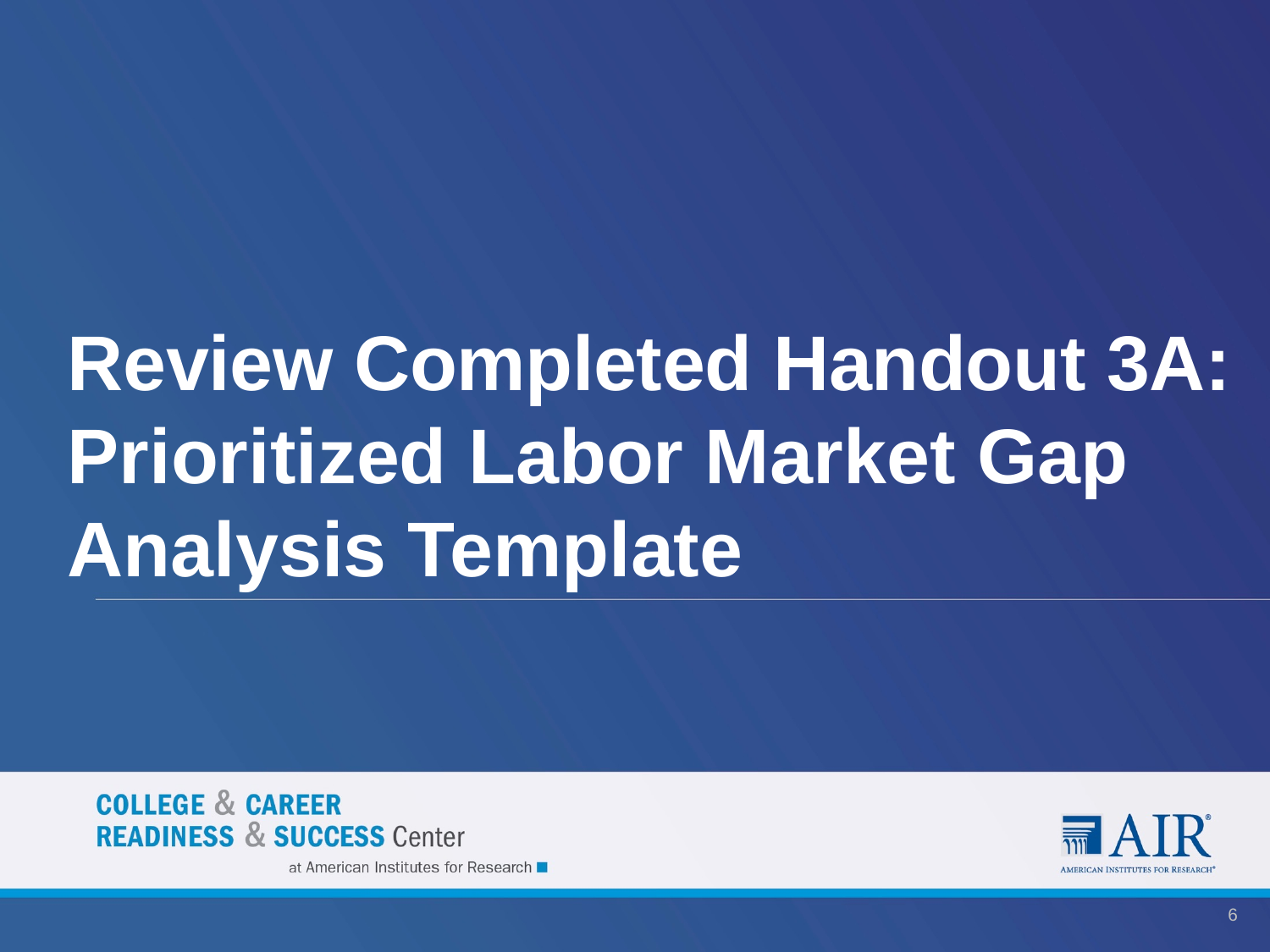

# Review Completed Handout 3A: Prioritized Labor Market Gap Analysis Template
6